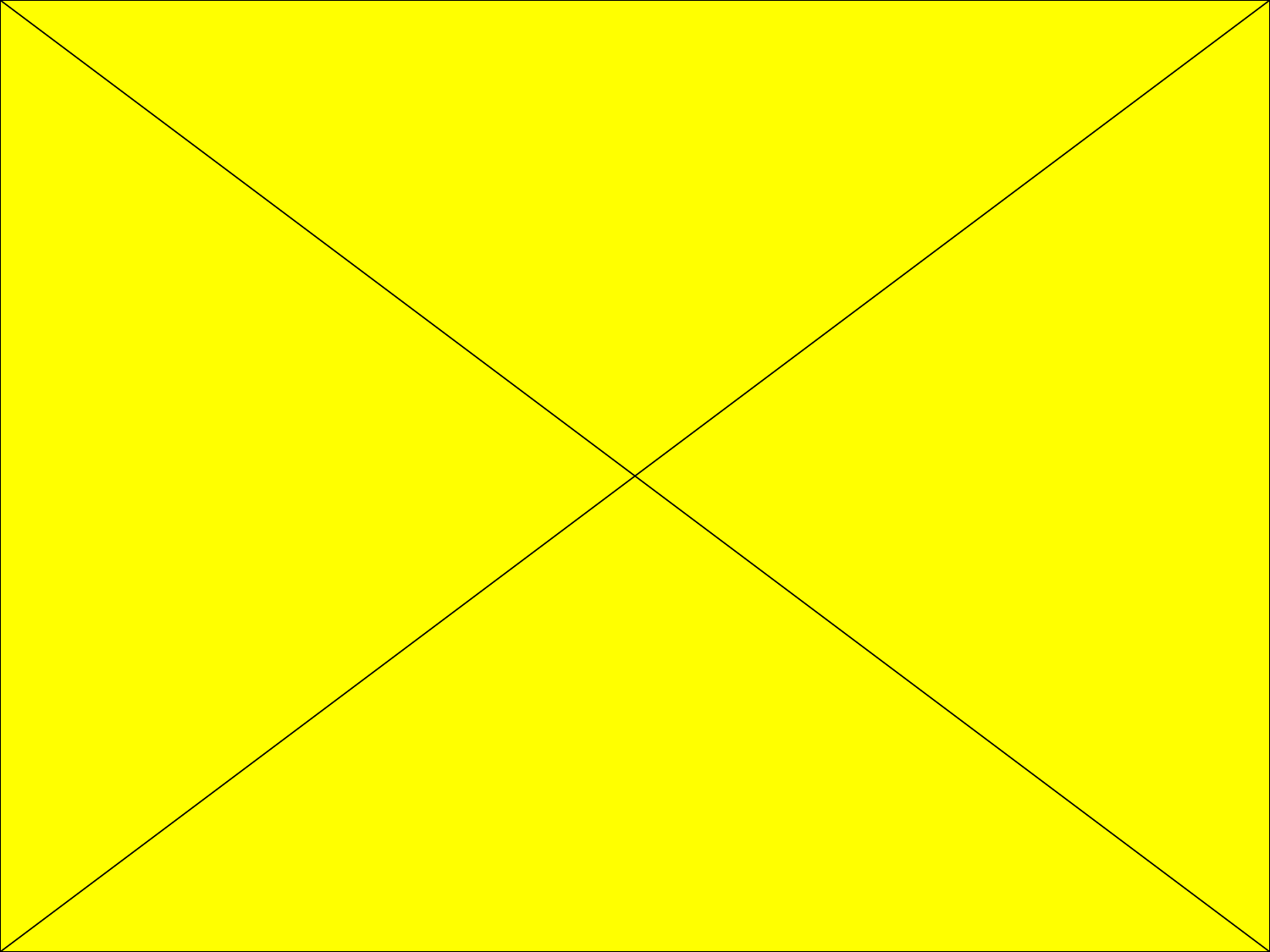

Дорогие друзья!
Мы звери и птицы, приглашаем вас на наш лесной Совет, который состоится, около дома Мудрой Совы. Там будет обсуждаться важный вопрос: как провести первую зиму молодым животным. Чтобы вы смогли благополучно добраться, на раскидистом дубе найдите с левой стороны 3 ветвь снизу, она укажет вам  дорогу.
С уважением, звери и птицы Волшебного леса.